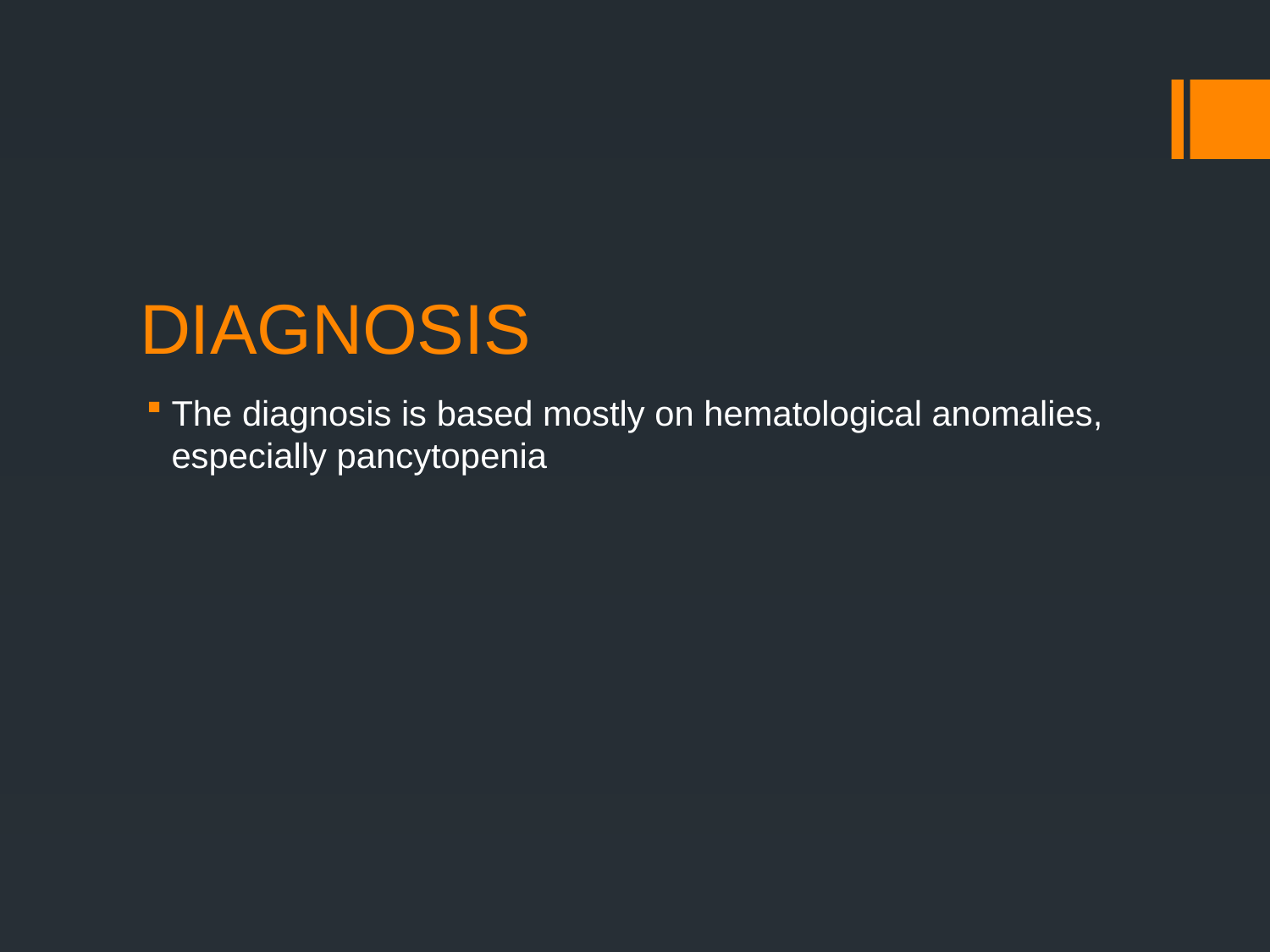

# DIAGNOSIS
The diagnosis is based mostly on hematological anomalies, especially pancytopenia